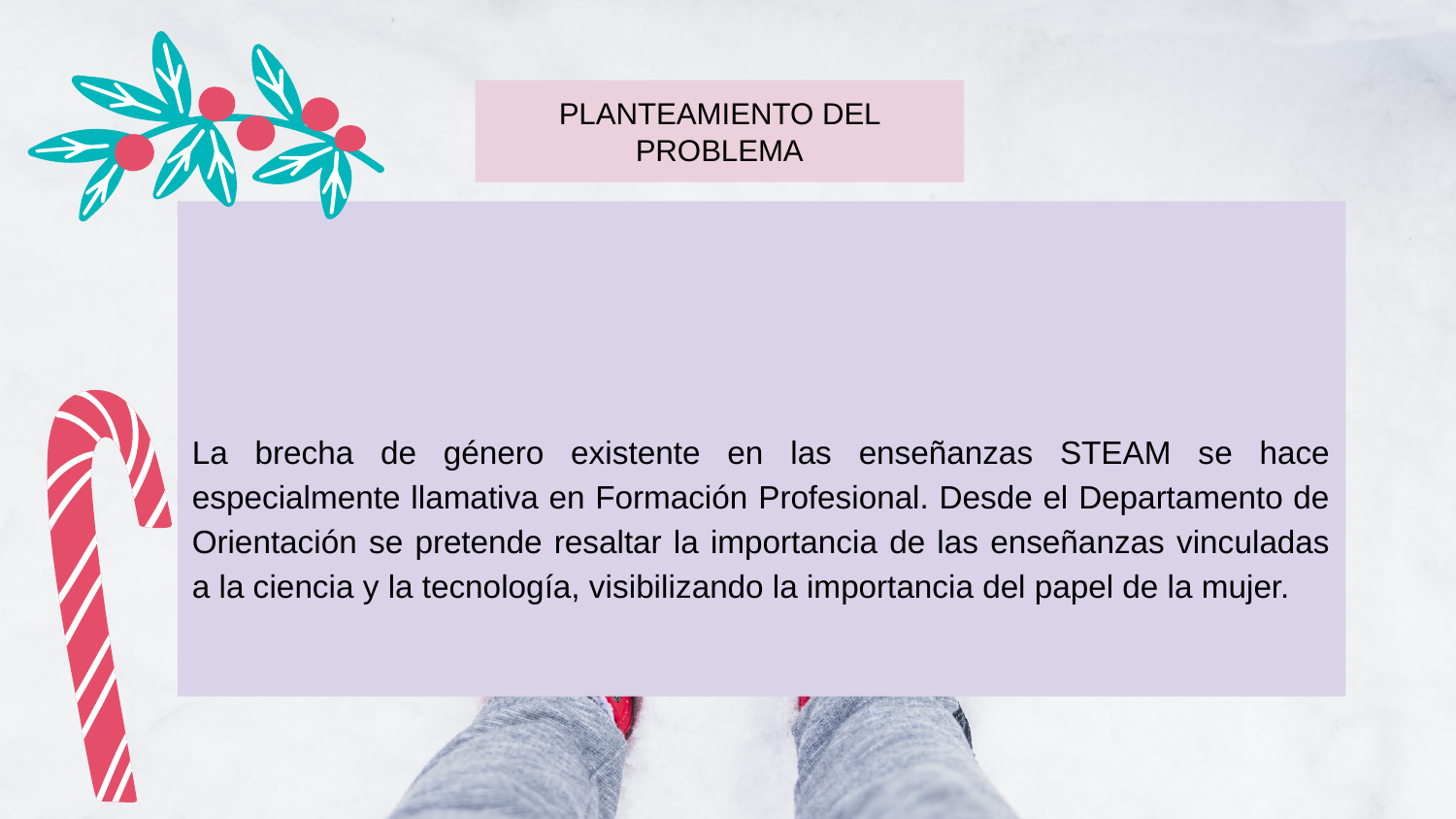

PLANTEAMIENTO DEL PROBLEMA
# La brecha de género existente en las enseñanzas STEAM se hace especialmente llamativa en Formación Profesional. Desde el Departamento de Orientación se pretende resaltar la importancia de las enseñanzas vinculadas a la ciencia y la tecnología, visibilizando la importancia del papel de la mujer.